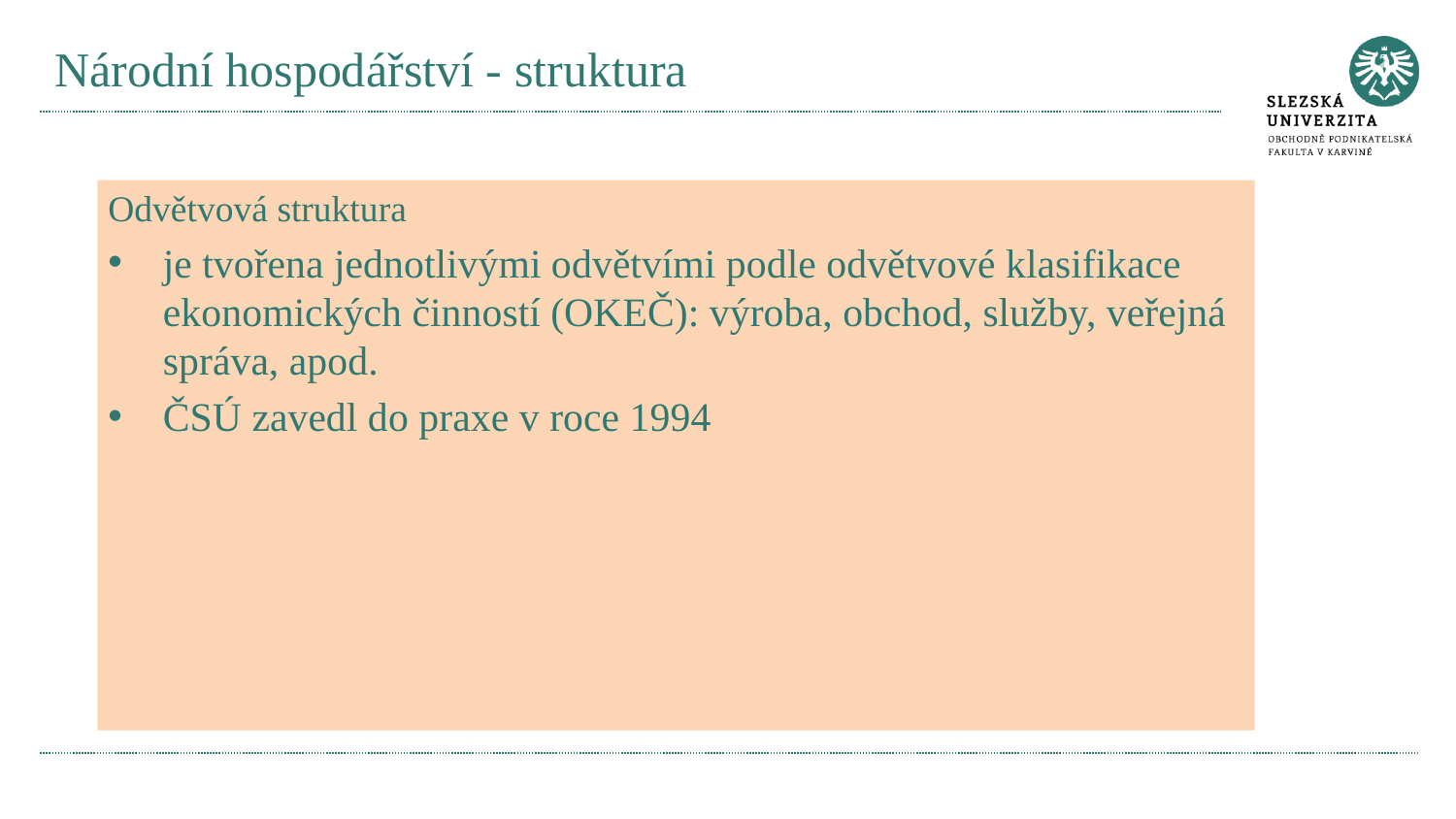

# Národní hospodářství - struktura
Odvětvová struktura
je tvořena jednotlivými odvětvími podle odvětvové klasifikace ekonomických činností (OKEČ): výroba, obchod, služby, veřejná správa, apod.
ČSÚ zavedl do praxe v roce 1994